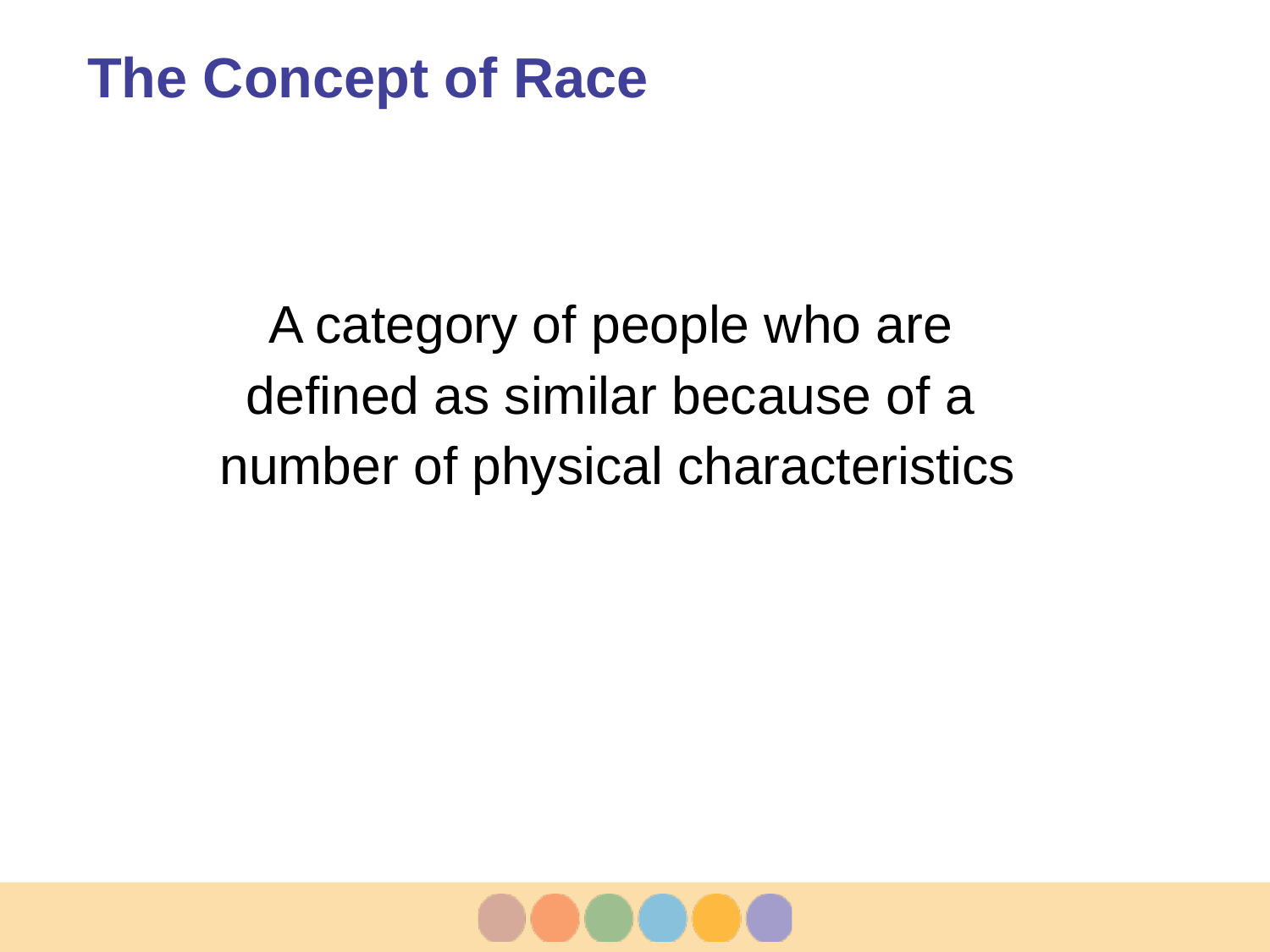

# The Concept of Race
A category of people who are
defined as similar because of a
number of physical characteristics